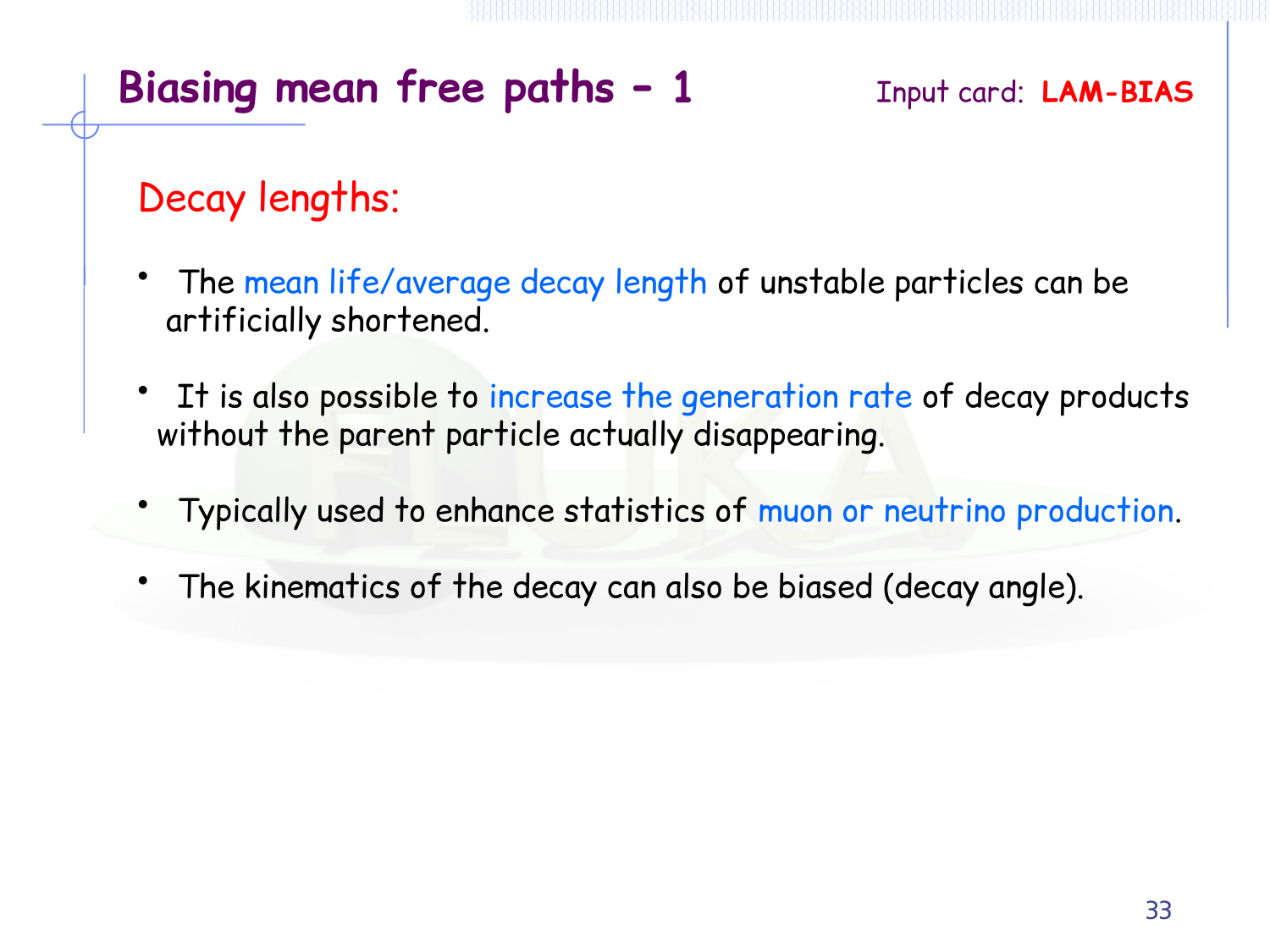

Biasing mean free paths – 1                 Input card:  LAM-BIAS
Decay lengths:

 The mean life/average decay length of unstable particles can be
   artificially shortened.

 It is also possible to increase the generation rate of decay products
  without the parent particle actually disappearing.

 Typically used to enhance statistics of muon or neutrino production.

 The kinematics of the decay can also be biased (decay angle).

33